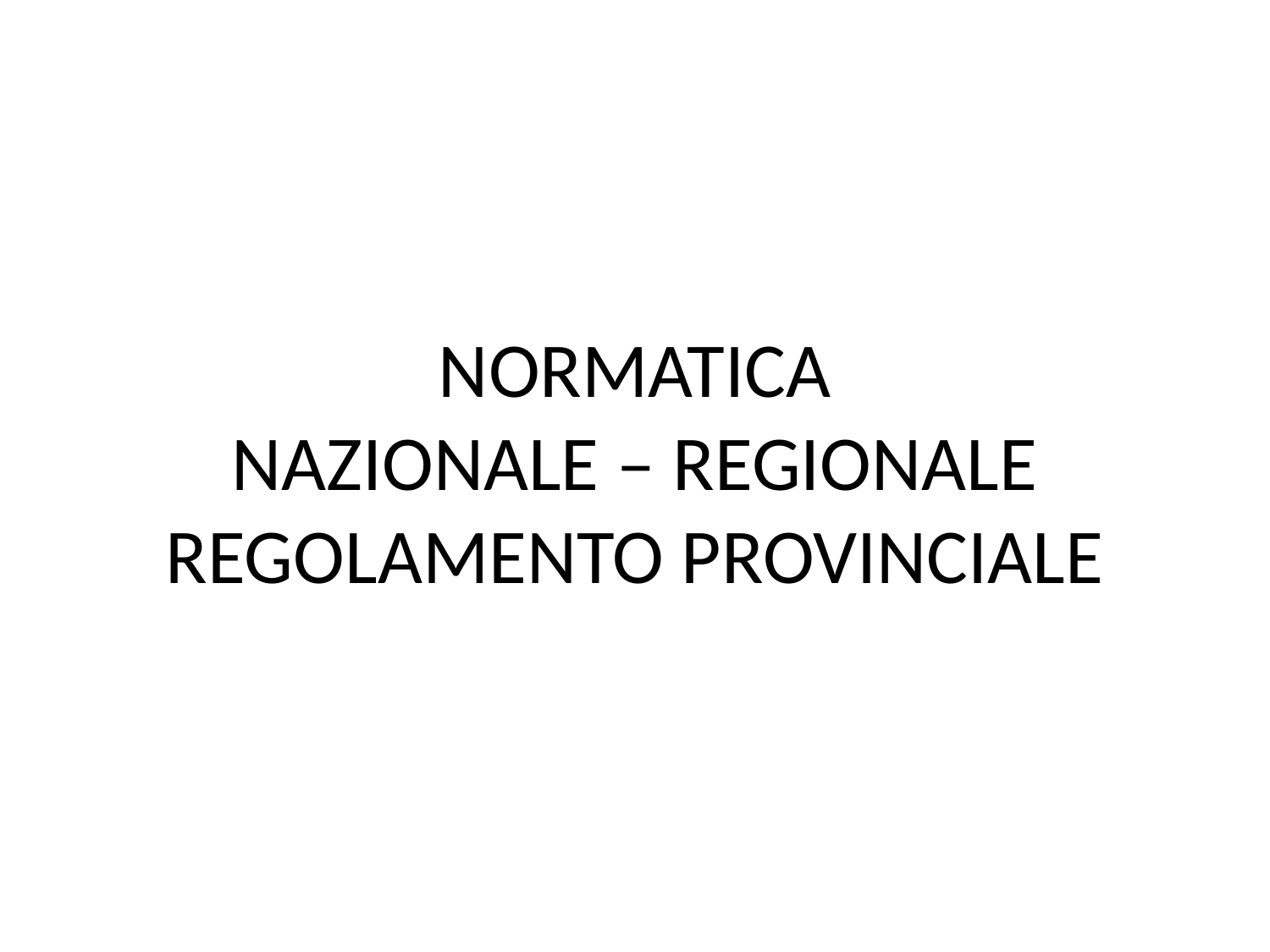

# NORMATICA NAZIONALE – REGIONALE REGOLAMENTO PROVINCIALE